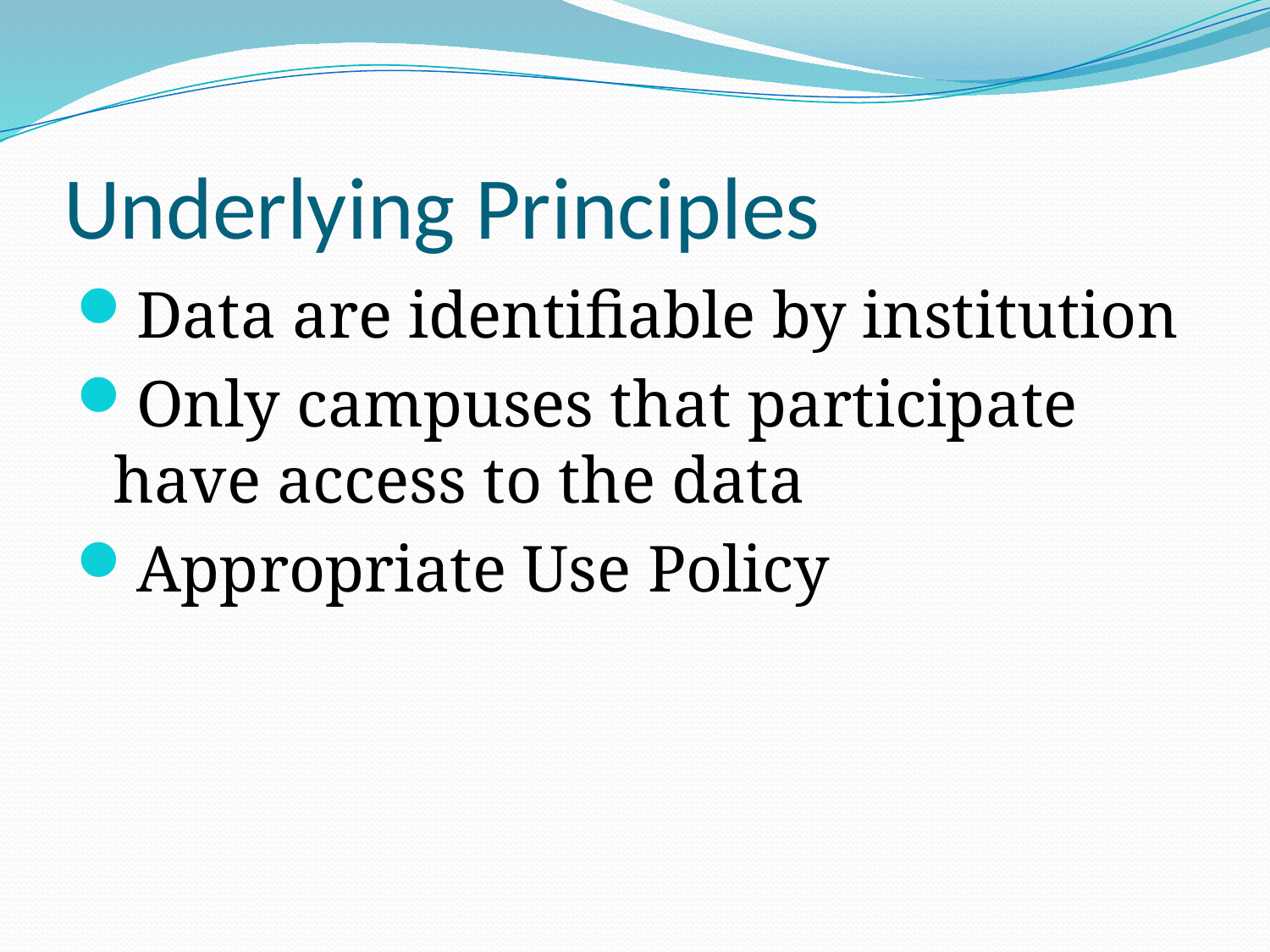

# Underlying Principles
Data are identifiable by institution
Only campuses that participate have access to the data
Appropriate Use Policy